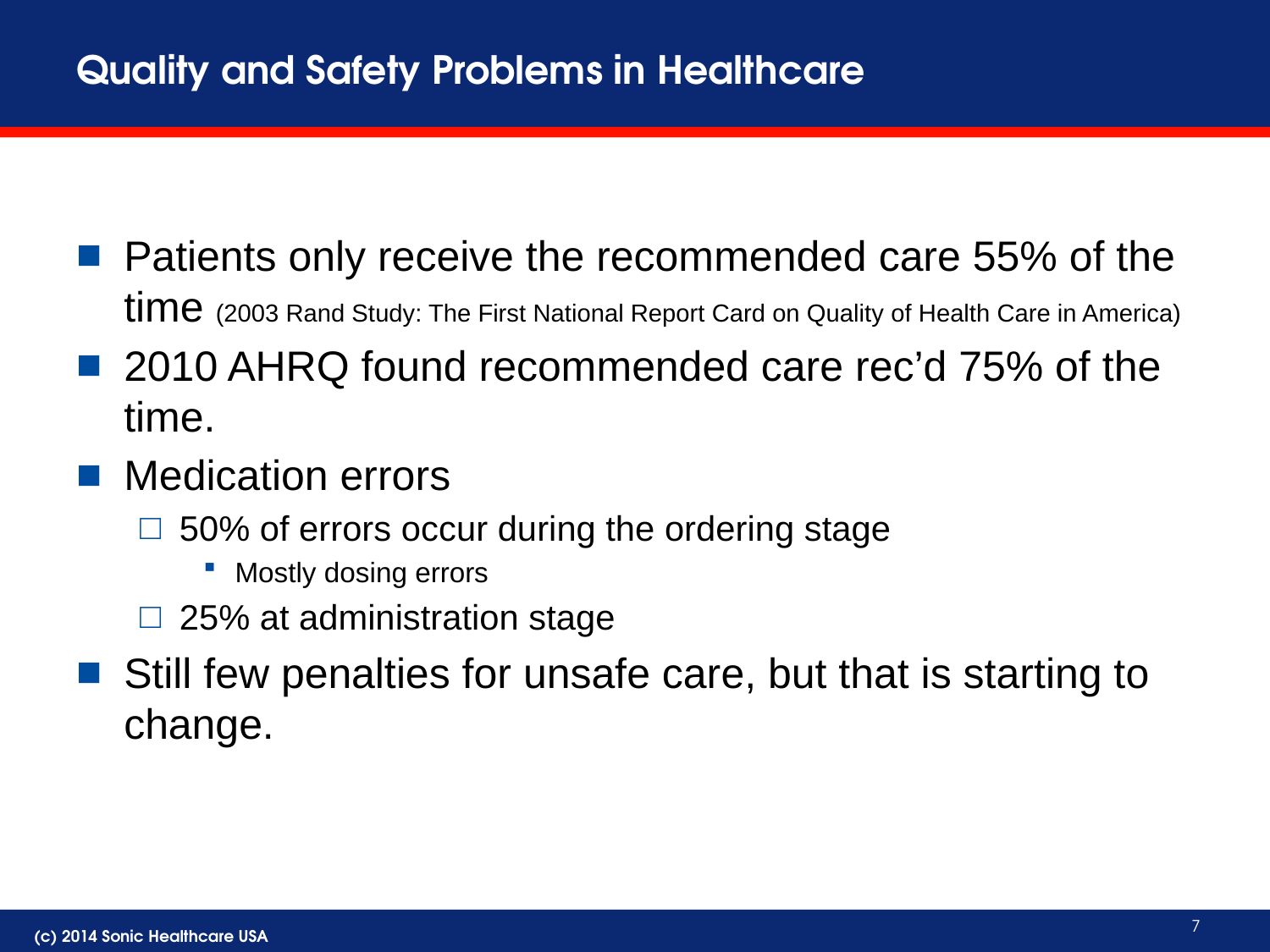

# Quality and Safety Problems in Healthcare
Patients only receive the recommended care 55% of the time (2003 Rand Study: The First National Report Card on Quality of Health Care in America)
2010 AHRQ found recommended care rec’d 75% of the time.
Medication errors
50% of errors occur during the ordering stage
Mostly dosing errors
25% at administration stage
Still few penalties for unsafe care, but that is starting to change.
7
(c) 2014 Sonic Healthcare USA